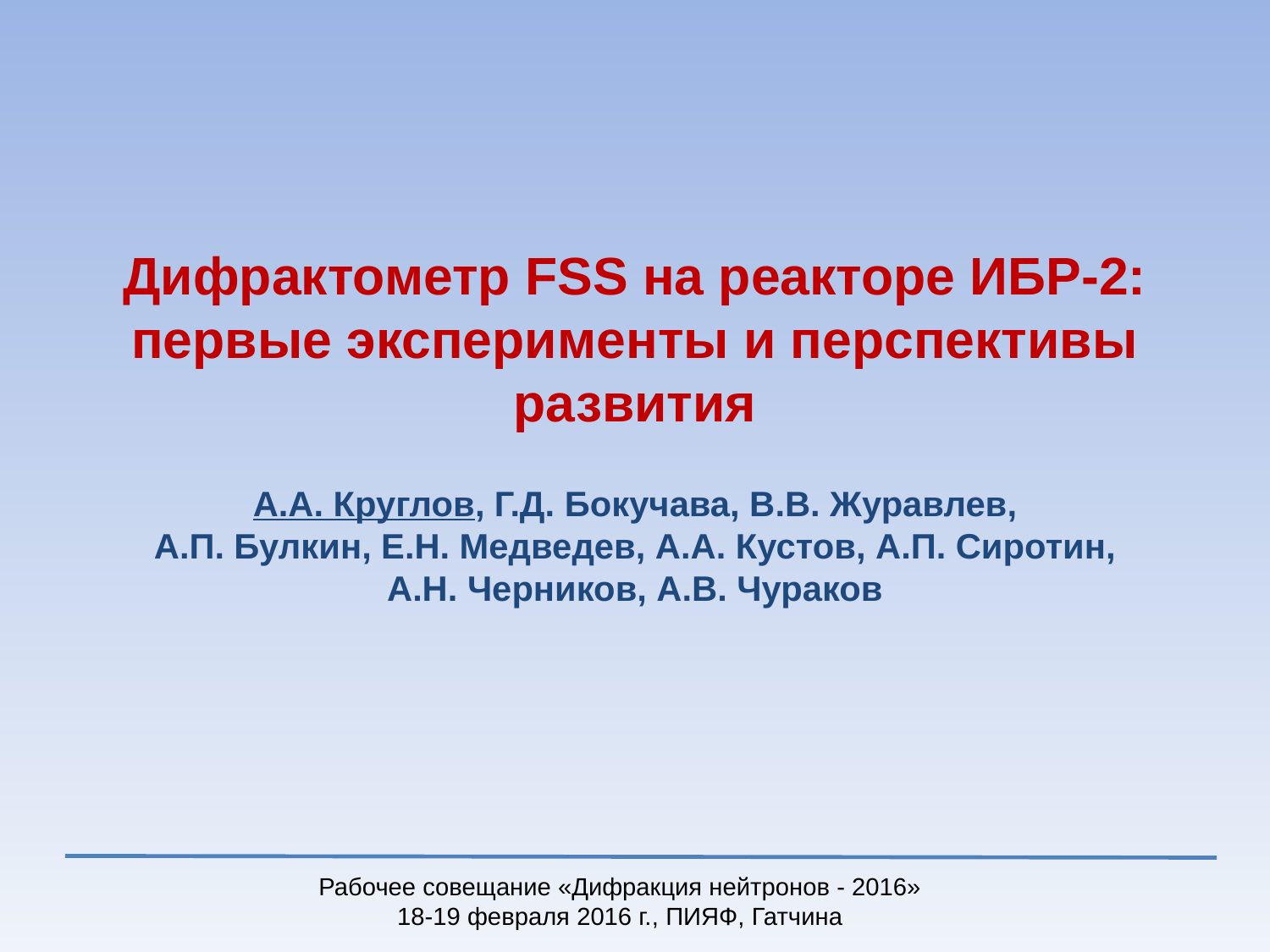

Дифрактометр FSS на реакторе ИБР-2: первые эксперименты и перспективы развития
А.А. Круглов, Г.Д. Бокучава, В.В. Журавлев,
А.П. Булкин, Е.Н. Медведев, А.А. Кустов, А.П. Сиротин,
А.Н. Черников, А.В. Чураков

Рабочее совещание «Дифракция нейтронов - 2016»
18-19 февраля 2016 г., ПИЯФ, Гатчина